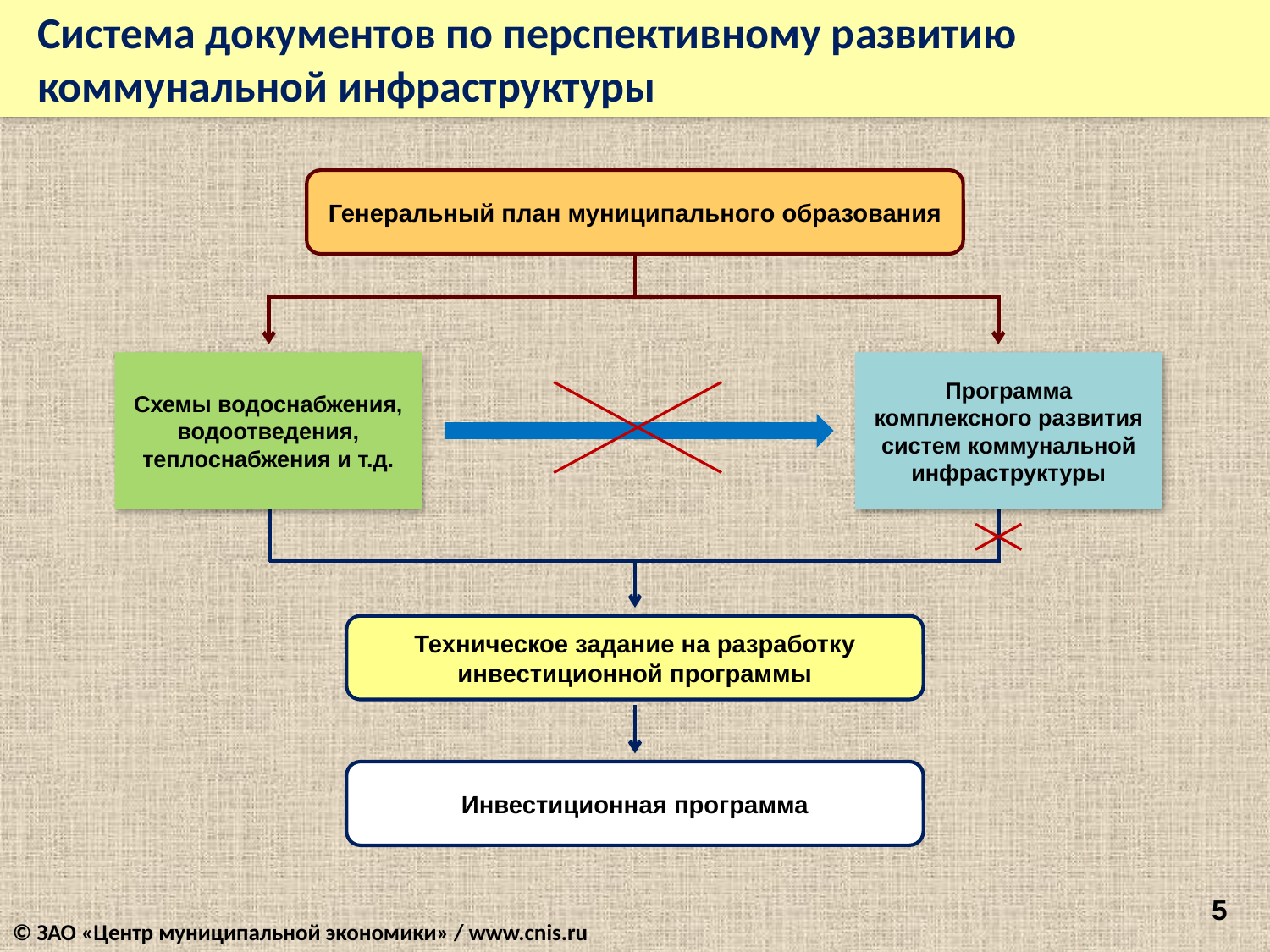

Система документов по перспективному развитию
коммунальной инфраструктуры
Генеральный план муниципального образования
Схемы водоснабжения,
водоотведения, теплоснабжения и т.д.
Программа комплексного развития систем коммунальной инфраструктуры

Техническое задание на разработку инвестиционной программы
Инвестиционная программа
5
© ЗАО «Центр муниципальной экономики» / www.cnis.ru